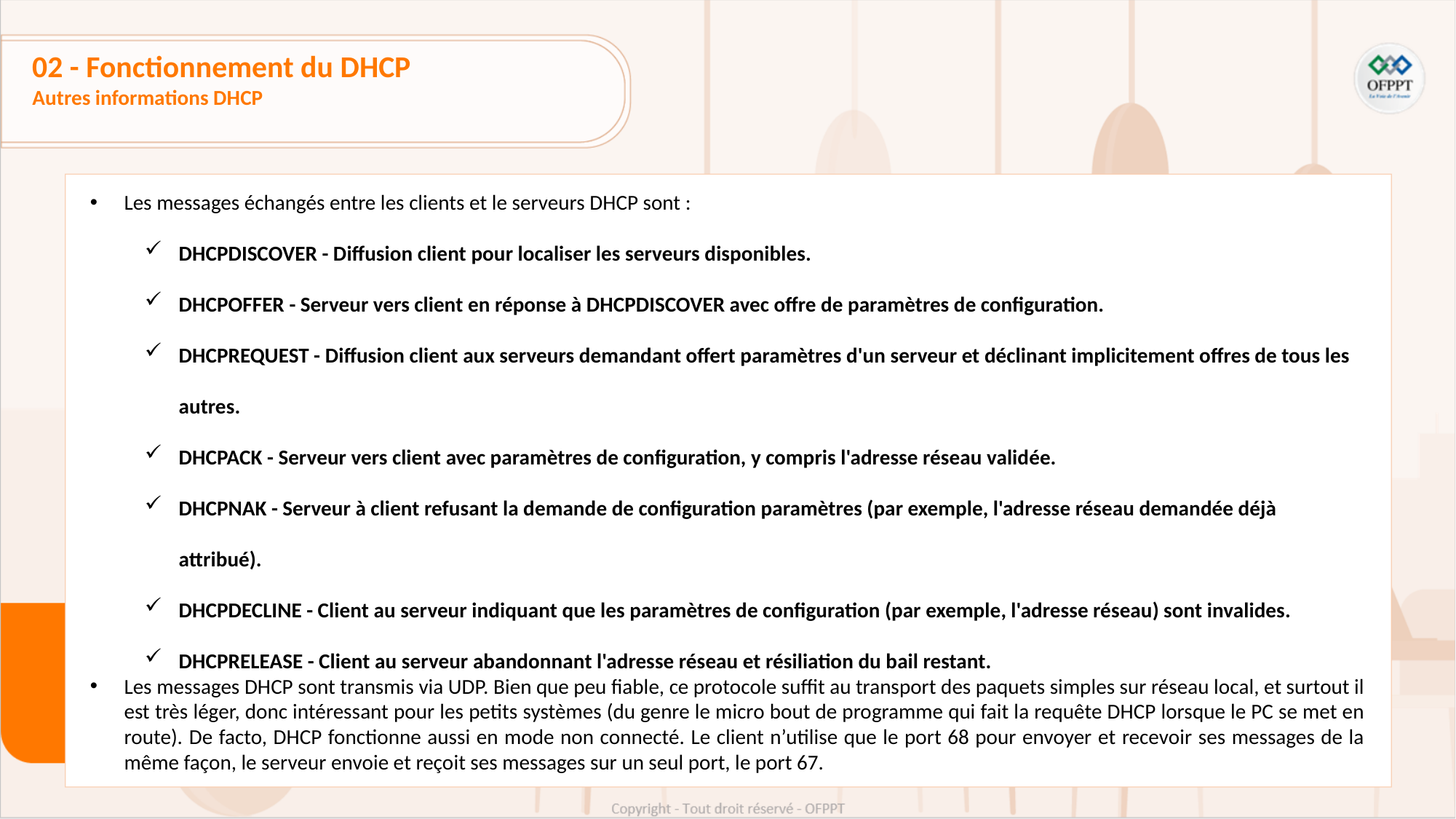

02 - Fonctionnement du DHCP
Autres informations DHCP

Les messages échangés entre les clients et le serveurs DHCP sont :
DHCPDISCOVER - Diffusion client pour localiser les serveurs disponibles.
DHCPOFFER - Serveur vers client en réponse à DHCPDISCOVER avec offre de paramètres de configuration.
DHCPREQUEST - Diffusion client aux serveurs demandant offert paramètres d'un serveur et déclinant implicitement offres de tous les autres.
DHCPACK - Serveur vers client avec paramètres de configuration, y compris l'adresse réseau validée.
DHCPNAK - Serveur à client refusant la demande de configuration paramètres (par exemple, l'adresse réseau demandée déjà attribué).
DHCPDECLINE - Client au serveur indiquant que les paramètres de configuration (par exemple, l'adresse réseau) sont invalides.
DHCPRELEASE - Client au serveur abandonnant l'adresse réseau et résiliation du bail restant.
Les messages DHCP sont transmis via UDP. Bien que peu fiable, ce protocole suffit au transport des paquets simples sur réseau local, et surtout il est très léger, donc intéressant pour les petits systèmes (du genre le micro bout de programme qui fait la requête DHCP lorsque le PC se met en route). De facto, DHCP fonctionne aussi en mode non connecté. Le client n’utilise que le port 68 pour envoyer et recevoir ses messages de la même façon, le serveur envoie et reçoit ses messages sur un seul port, le port 67.